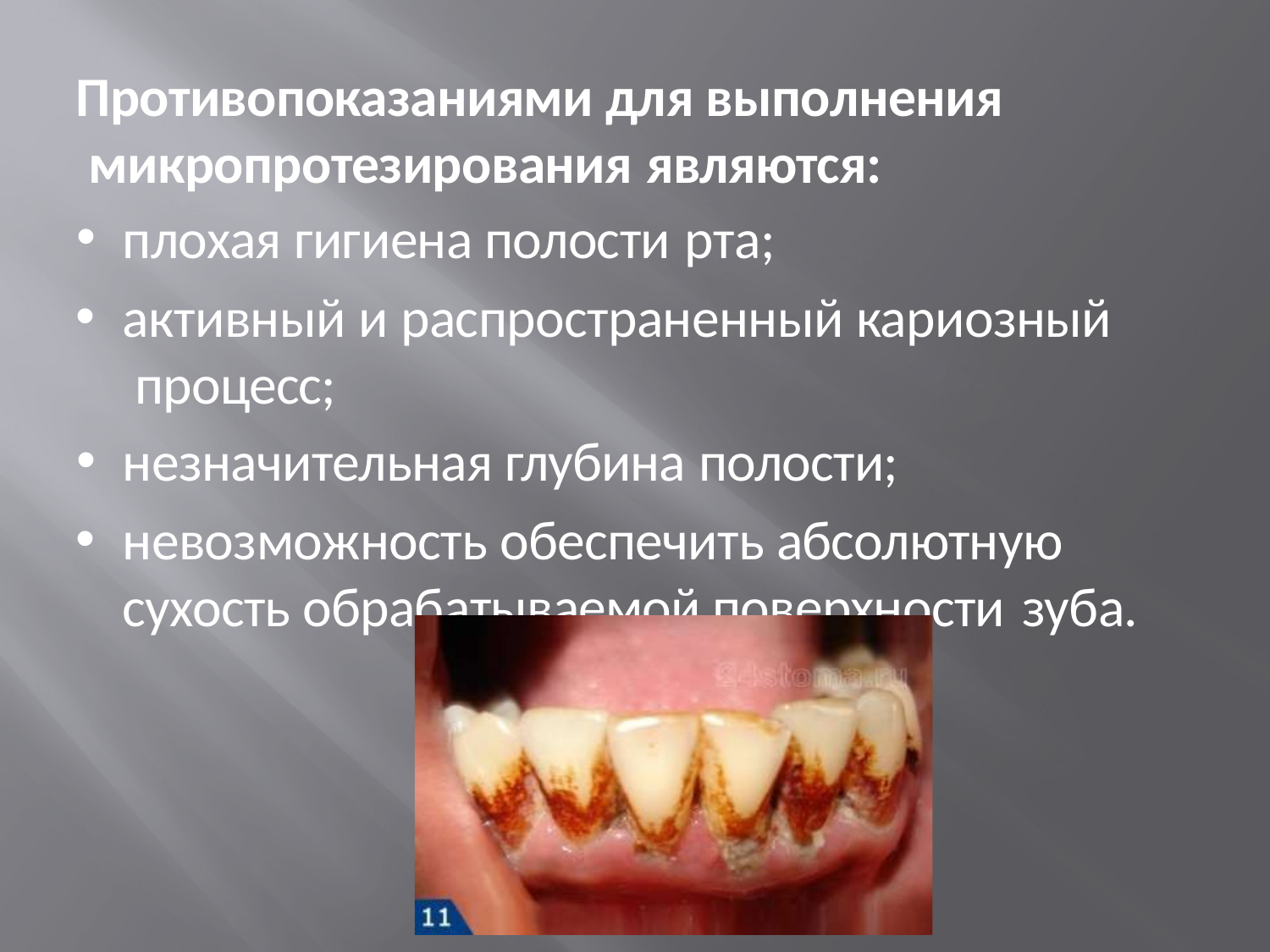

Противопоказаниями для выполнения  микропротезирования являются:
плохая гигиена полости рта;
активный и распространенный кариозный  процесс;
незначительная глубина полости;
невозможность обеспечить абсолютную  сухость обрабатываемой поверхности зуба.